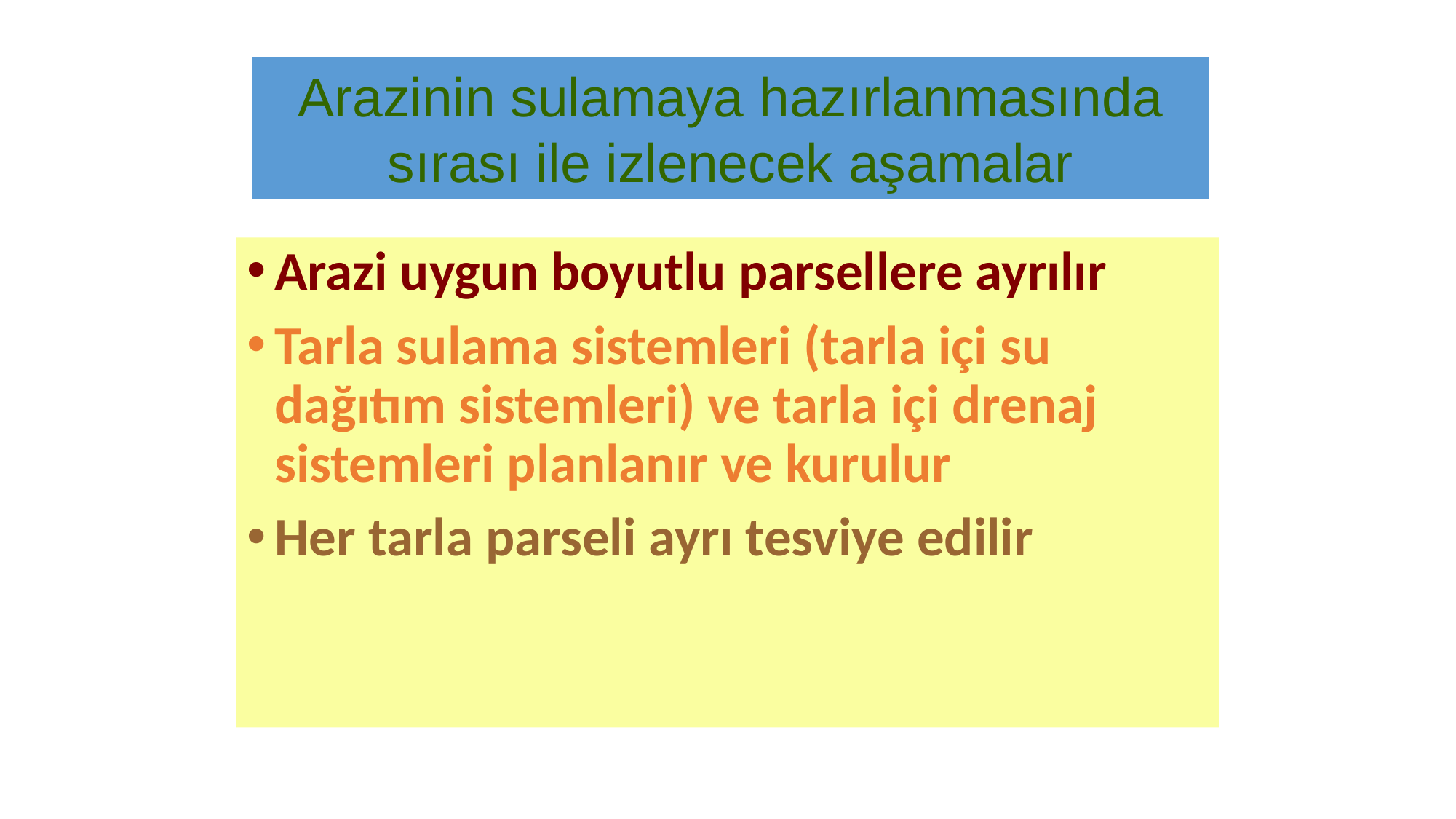

Arazinin sulamaya hazırlanmasında sırası ile izlenecek aşamalar
Arazi uygun boyutlu parsellere ayrılır
Tarla sulama sistemleri (tarla içi su dağıtım sistemleri) ve tarla içi drenaj sistemleri planlanır ve kurulur
Her tarla parseli ayrı tesviye edilir